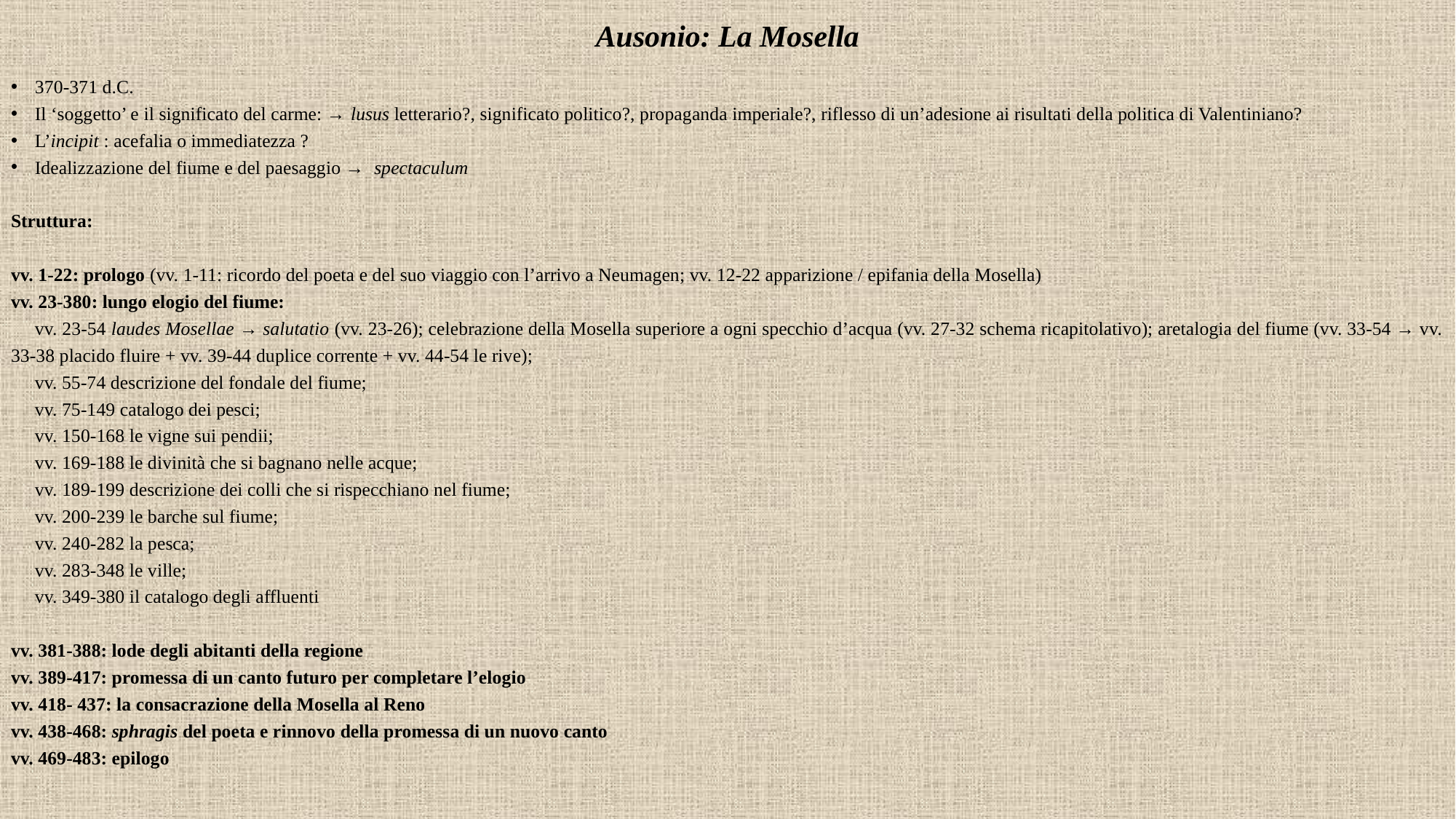

# Ausonio: La Mosella
370-371 d.C.
Il ‘soggetto’ e il significato del carme: → lusus letterario?, significato politico?, propaganda imperiale?, riflesso di un’adesione ai risultati della politica di Valentiniano?
L’incipit : acefalia o immediatezza ?
Idealizzazione del fiume e del paesaggio →  spectaculum

Struttura:

vv. 1-22: prologo (vv. 1-11: ricordo del poeta e del suo viaggio con l’arrivo a Neumagen; vv. 12-22 apparizione / epifania della Mosella)
vv. 23-380: lungo elogio del fiume:
	vv. 23-54 laudes Mosellae → salutatio (vv. 23-26); celebrazione della Mosella superiore a ogni specchio d’acqua (vv. 27-32 schema ricapitolativo); aretalogia del fiume (vv. 33-54 → vv. 33-38 placido fluire + vv. 39-44 duplice corrente + vv. 44-54 le rive);
	vv. 55-74 descrizione del fondale del fiume;
	vv. 75-149 catalogo dei pesci;
	vv. 150-168 le vigne sui pendii;
	vv. 169-188 le divinità che si bagnano nelle acque;
	vv. 189-199 descrizione dei colli che si rispecchiano nel fiume;
	vv. 200-239 le barche sul fiume;
	vv. 240-282 la pesca;
	vv. 283-348 le ville;
	vv. 349-380 il catalogo degli affluenti

vv. 381-388: lode degli abitanti della regione
vv. 389-417: promessa di un canto futuro per completare l’elogio
vv. 418- 437: la consacrazione della Mosella al Reno
vv. 438-468: sphragis del poeta e rinnovo della promessa di un nuovo canto
vv. 469-483: epilogo